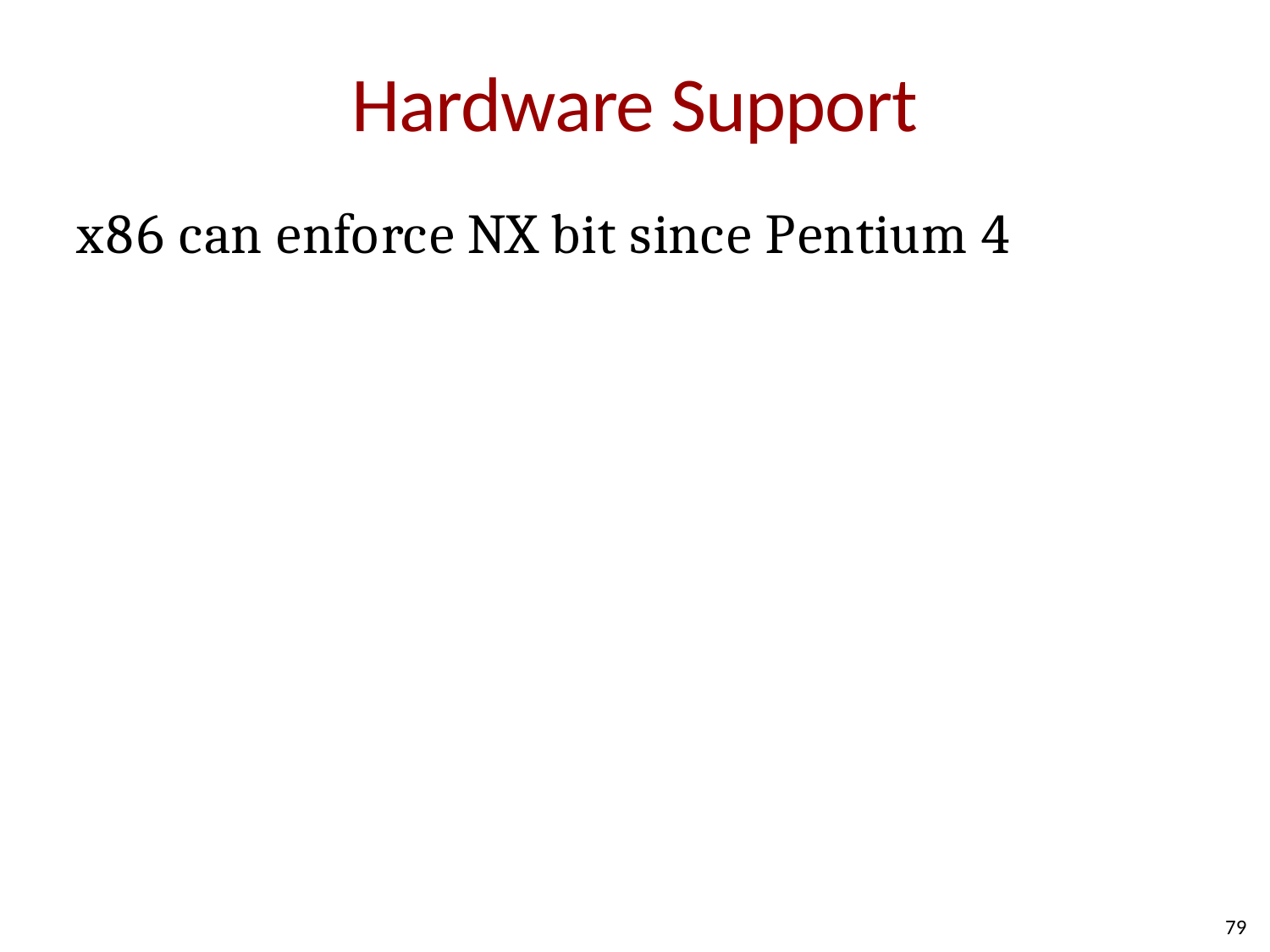

# Hardware Support
x86 can enforce NX bit since Pentium 4

79